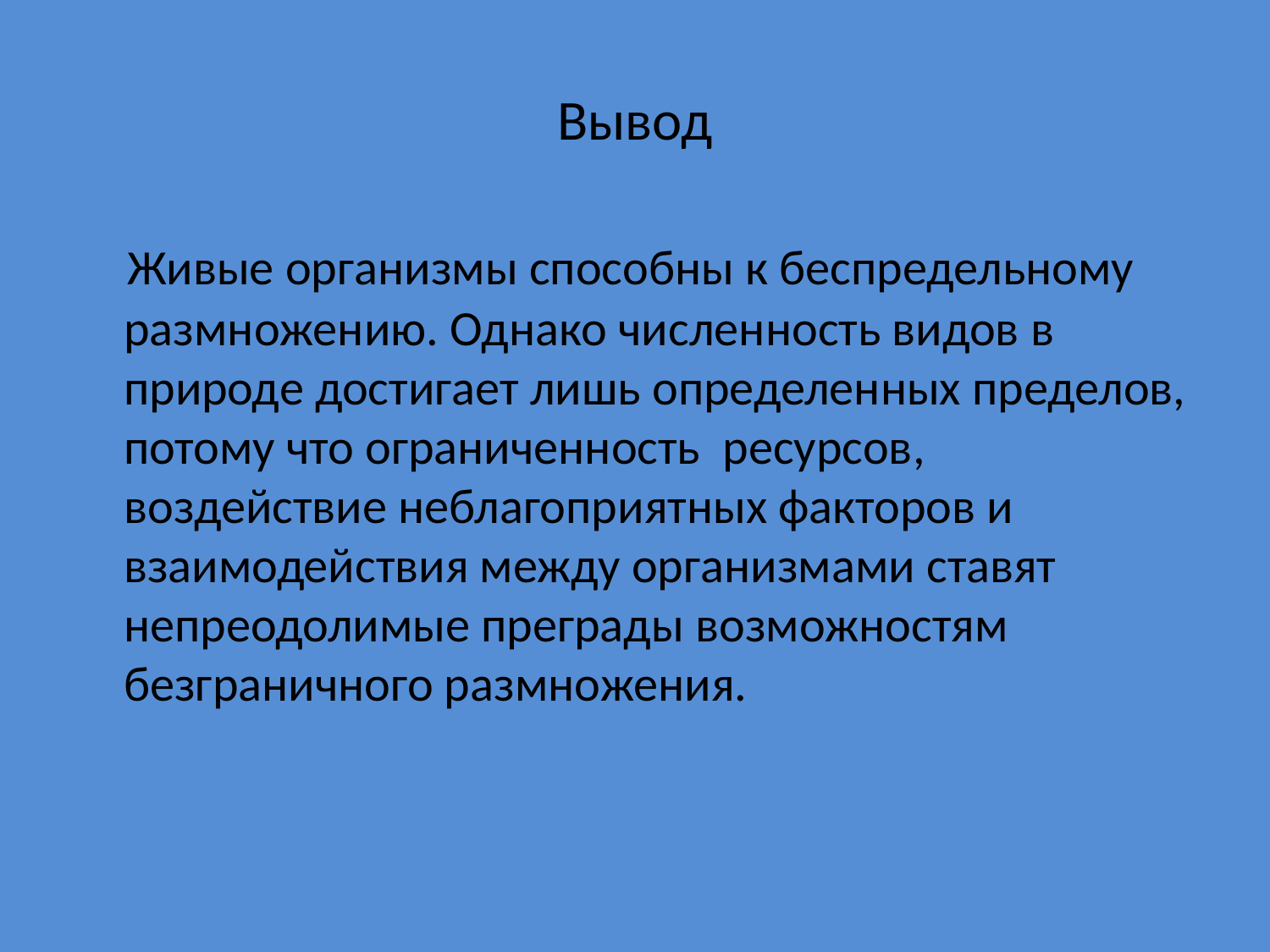

# Вывод
    Живые организмы способны к беспредельному размножению. Однако численность видов в природе достигает лишь определенных пределов, потому что ограниченность  ресурсов, воздействие неблагоприятных факторов и взаимодействия между организмами ставят непреодолимые преграды возможностям безграничного размножения.